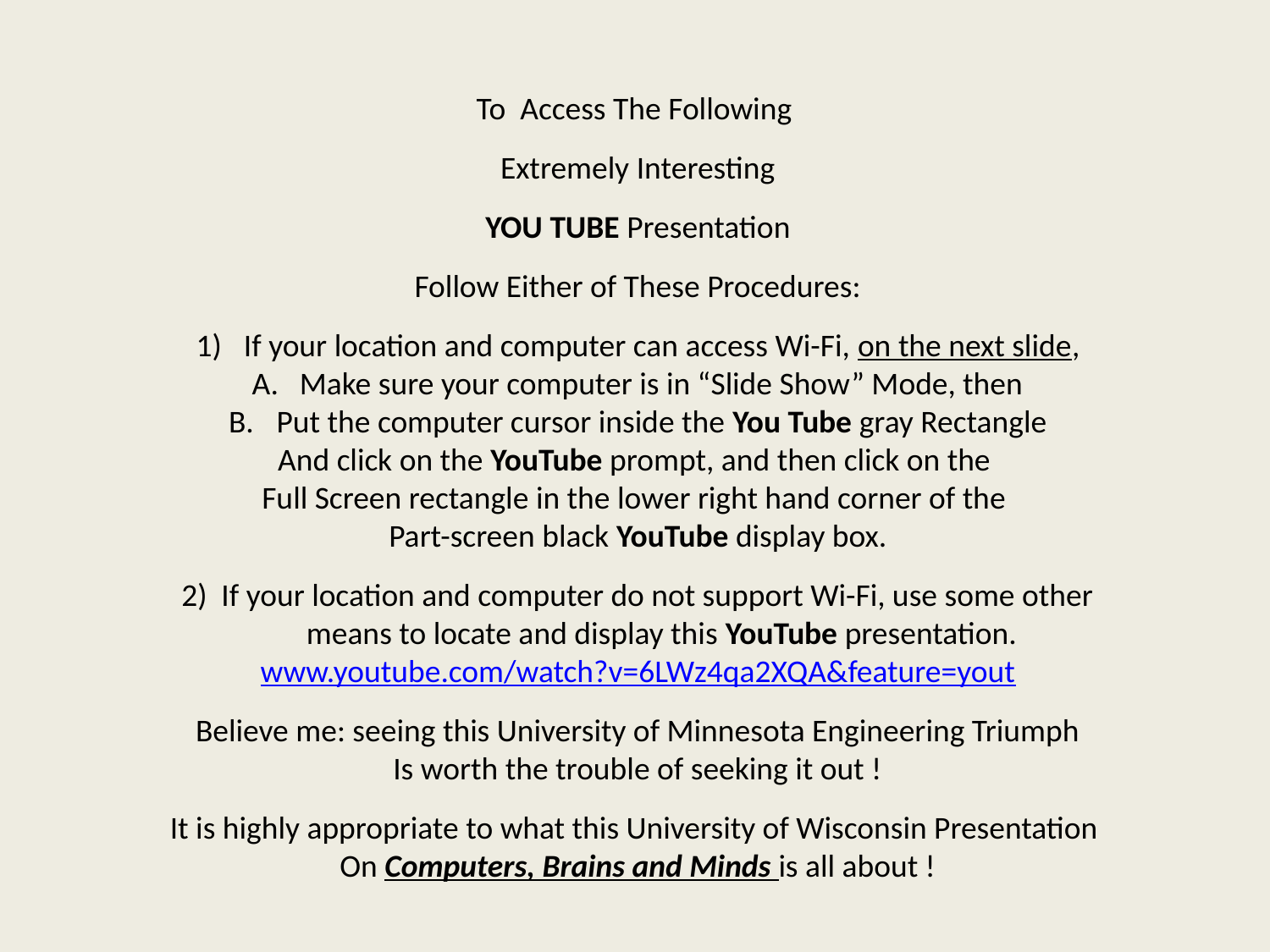

To  Access The Following

Extremely Interesting

YOU TUBE Presentation

Follow Either of These Procedures:

If your location and computer can access Wi-Fi, on the next slide,
Make sure your computer is in “Slide Show” Mode, then
Put the computer cursor inside the You Tube gray Rectangle
And click on the YouTube prompt, and then click on the
Full Screen rectangle in the lower right hand corner of the
Part-screen black YouTube display box.

2)  If your location and computer do not support Wi-Fi, use some other means to locate and display this YouTube presentation.
www.youtube.com/watch?v=6LWz4qa2XQA&feature=yout

Believe me: seeing this University of Minnesota Engineering Triumph
Is worth the trouble of seeking it out !

It is highly appropriate to what this University of Wisconsin Presentation
On Computers, Brains and Minds is all about !